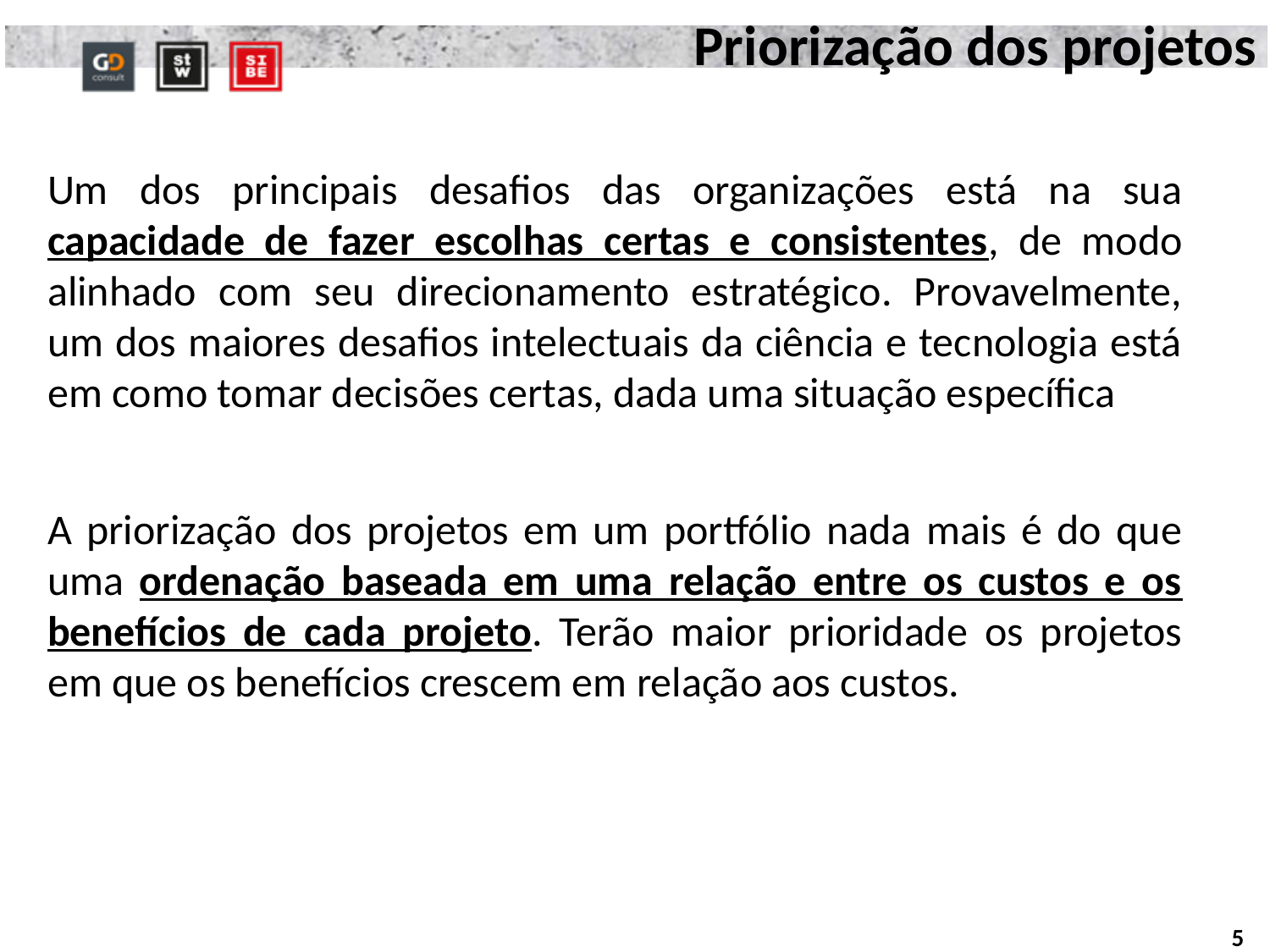

Priorização dos projetos
Um dos principais desafios das organizações está na sua capacidade de fazer escolhas certas e consistentes, de modo alinhado com seu direcionamento estratégico. Provavelmente, um dos maiores desafios intelectuais da ciência e tecnologia está em como tomar decisões certas, dada uma situação específica
A priorização dos projetos em um portfólio nada mais é do que uma ordenação baseada em uma relação entre os custos e os benefícios de cada projeto. Terão maior prioridade os projetos em que os benefícios crescem em relação aos custos.